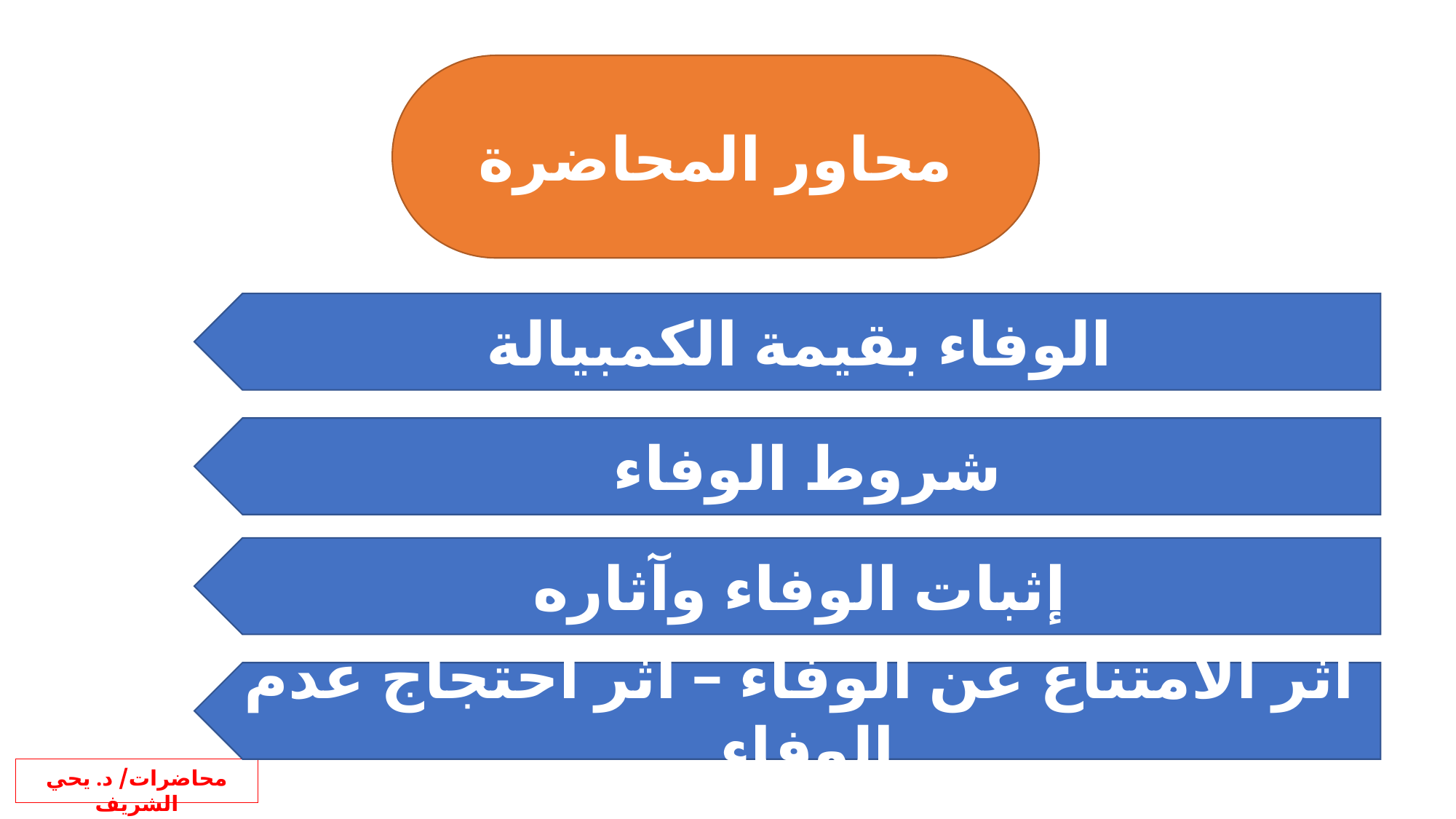

محاور المحاضرة
الوفاء بقيمة الكمبيالة
شروط الوفاء
إثبات الوفاء وآثاره
أثر الامتناع عن الوفاء – أثر احتجاج عدم الوفاء